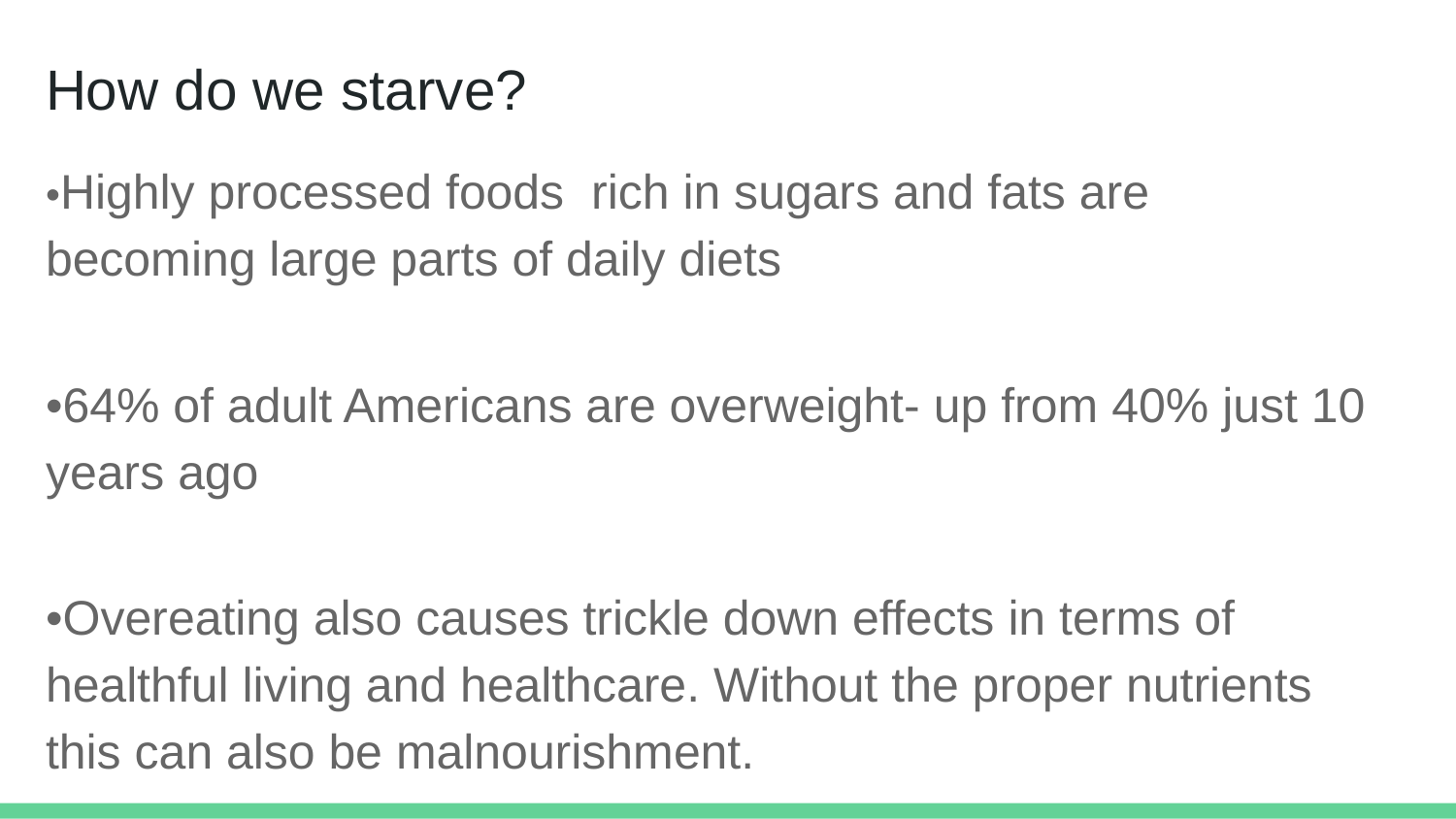

# How do we starve?
•Highly processed foods  rich in sugars and fats are becoming large parts of daily diets

•64% of adult Americans are overweight- up from 40% just 10 years ago

•Overeating also causes trickle down effects in terms of healthful living and healthcare. Without the proper nutrients this can also be malnourishment.